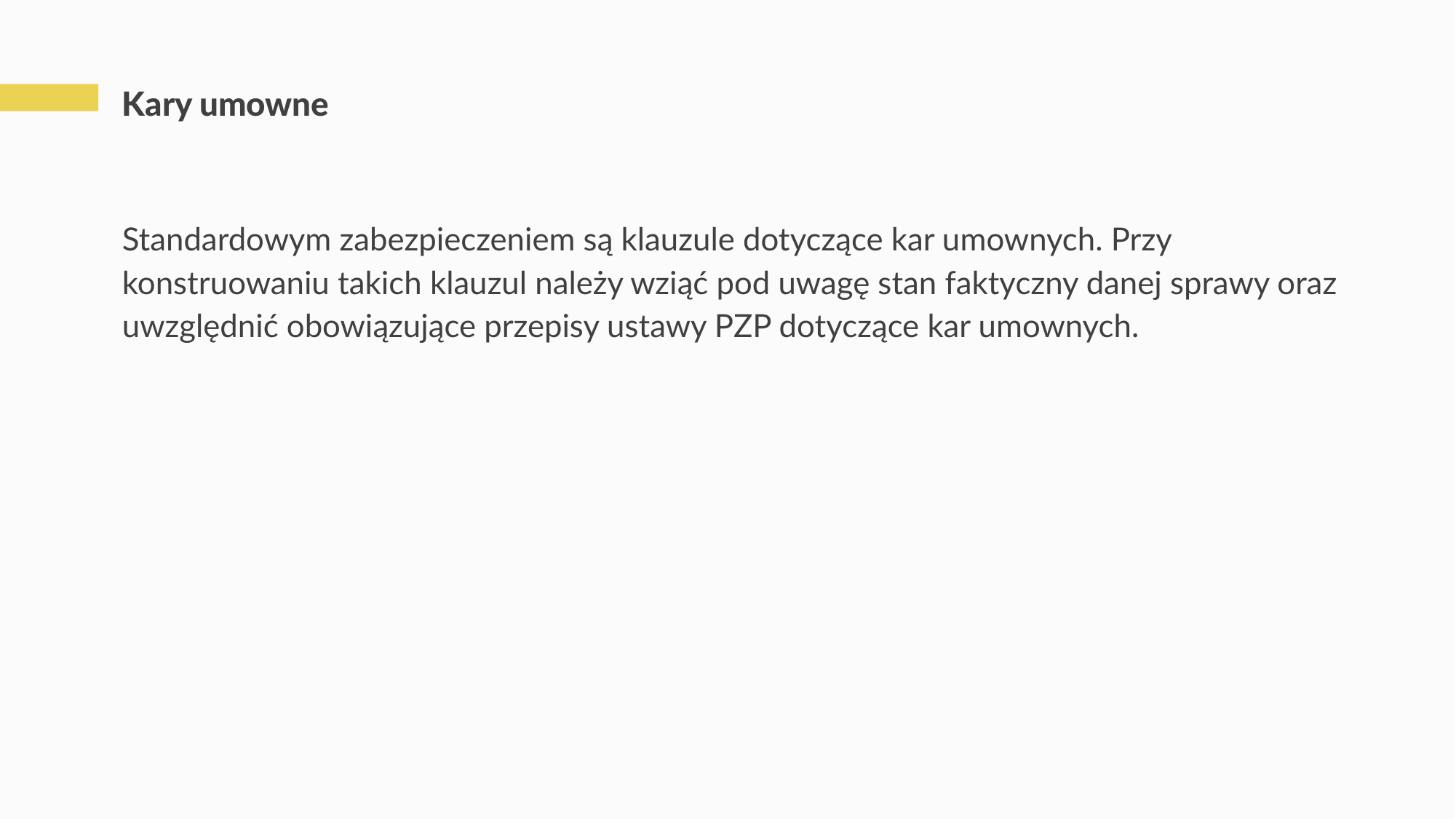

# Kary umowne
Standardowym zabezpieczeniem są klauzule dotyczące kar umownych. Przy konstruowaniu takich klauzul należy wziąć pod uwagę stan faktyczny danej sprawy oraz uwzględnić obowiązujące przepisy ustawy PZP dotyczące kar umownych.